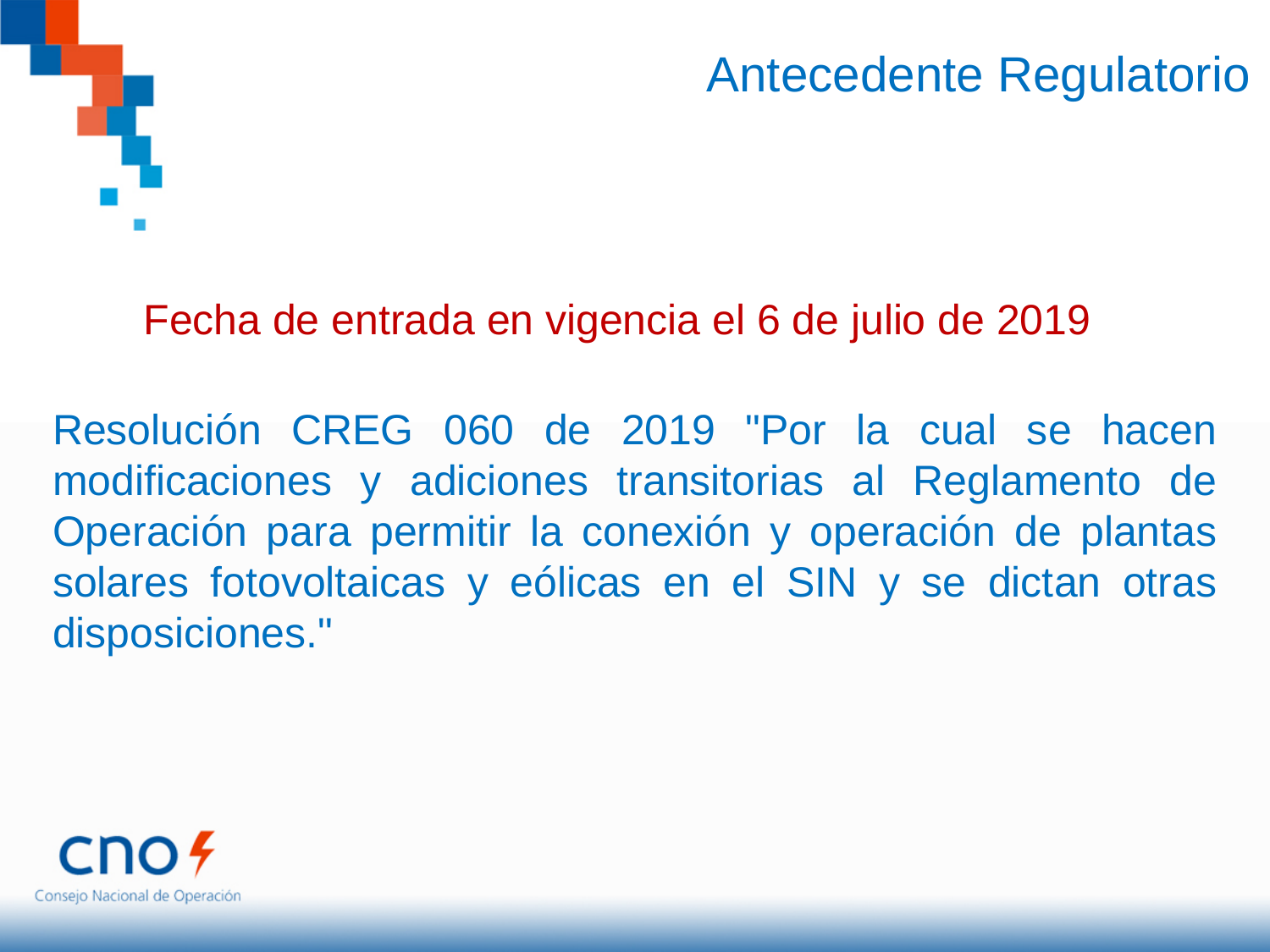

Antecedente Regulatorio
Fecha de entrada en vigencia el 6 de julio de 2019
Resolución CREG 060 de 2019 "Por la cual se hacen modificaciones y adiciones transitorias al Reglamento de Operación para permitir la conexión y operación de plantas solares fotovoltaicas y eólicas en el SIN y se dictan otras disposiciones."